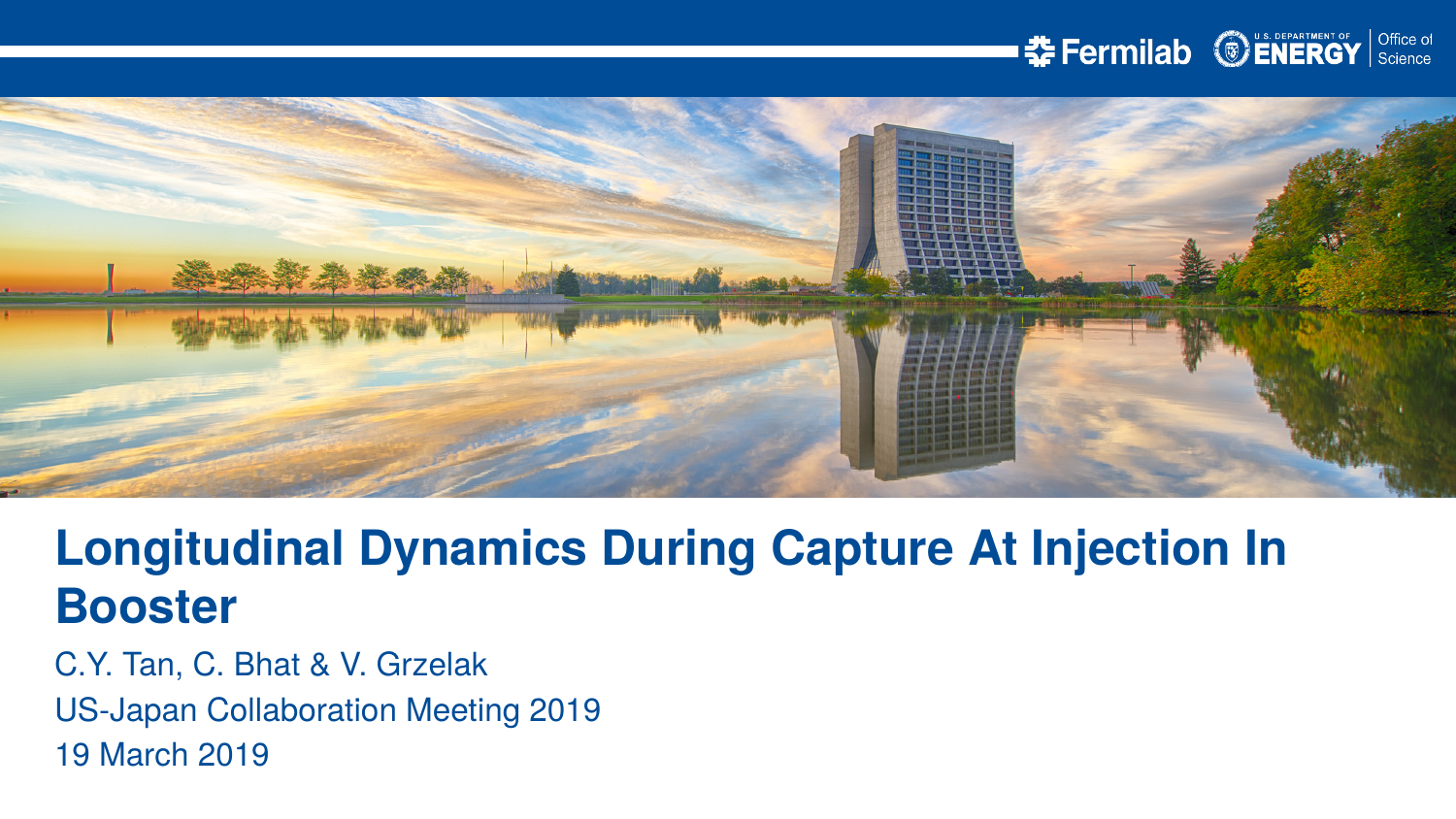

Longitudinal Dynamics During Capture At Injection In Booster
C.Y. Tan, C. Bhat & V. Grzelak
US-Japan Collaboration Meeting 2019
19 March 2019